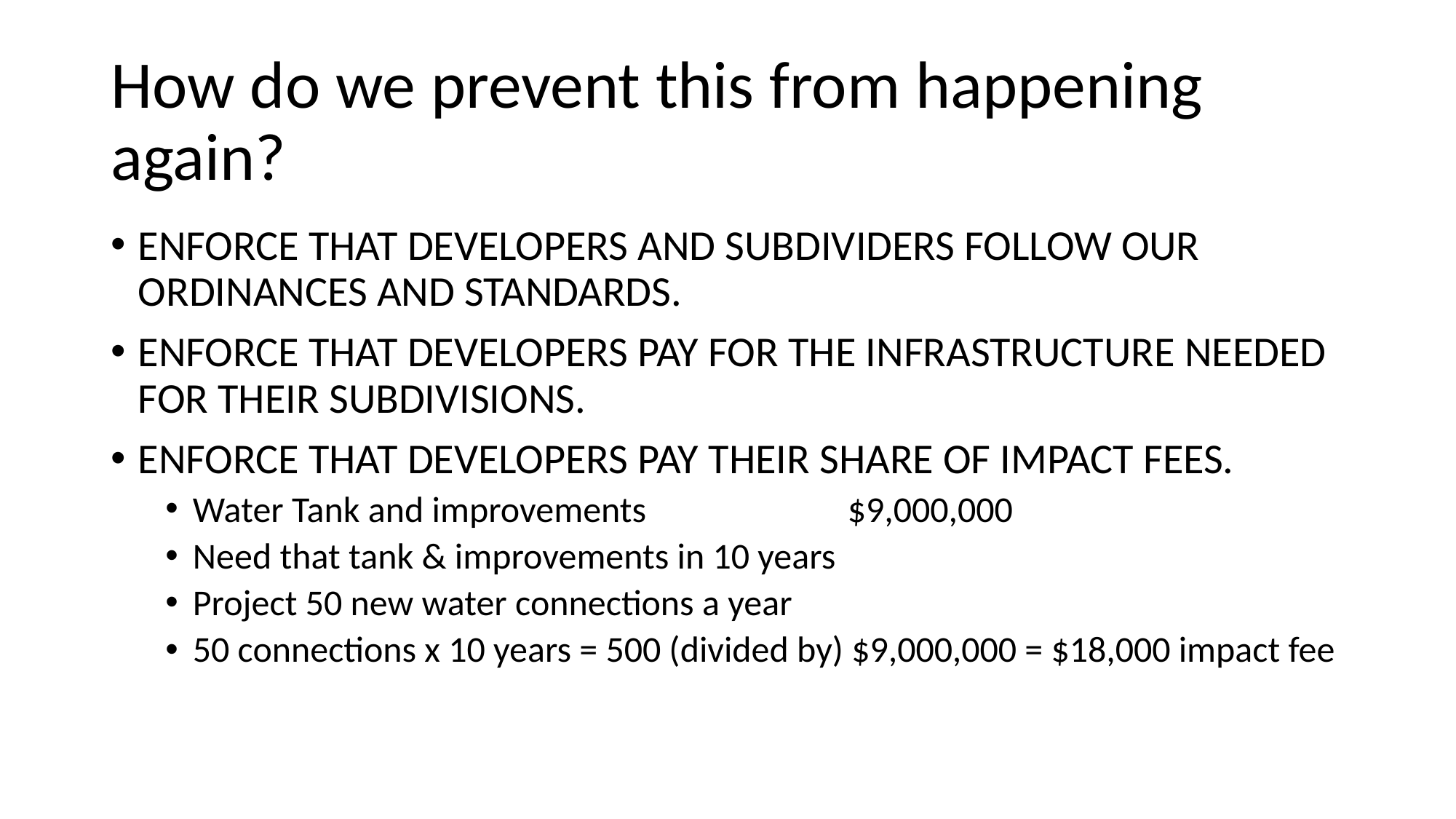

# How do we prevent this from happening again?
ENFORCE THAT DEVELOPERS AND SUBDIVIDERS FOLLOW OUR ORDINANCES AND STANDARDS.
ENFORCE THAT DEVELOPERS PAY FOR THE INFRASTRUCTURE NEEDED FOR THEIR SUBDIVISIONS.
ENFORCE THAT DEVELOPERS PAY THEIR SHARE OF IMPACT FEES.
Water Tank and improvements		$9,000,000
Need that tank & improvements in 10 years
Project 50 new water connections a year
50 connections x 10 years = 500 (divided by) $9,000,000 = $18,000 impact fee